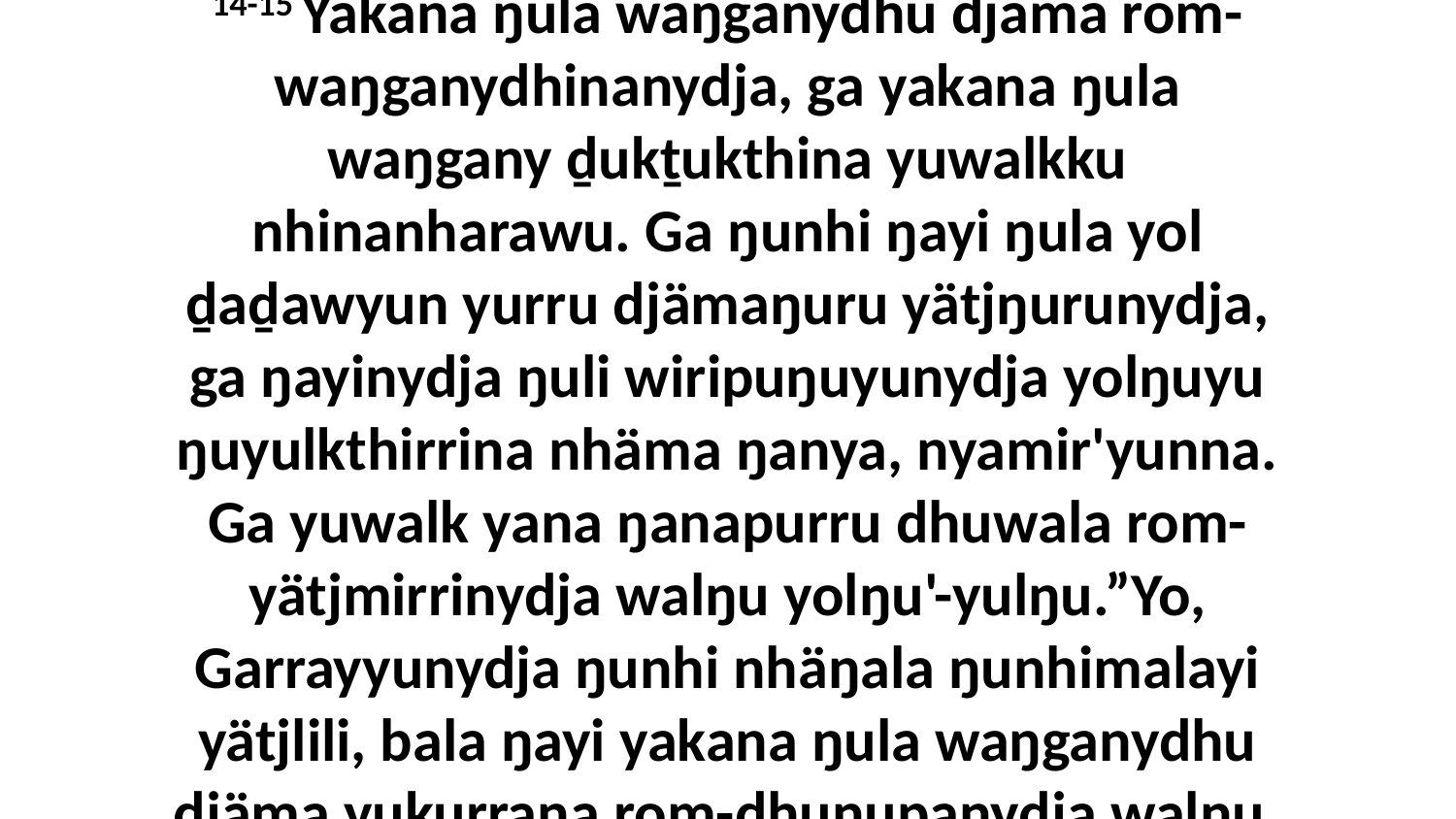

14-15 Yakana ŋula waŋganydhu djäma rom-waŋganydhinanydja, ga yakana ŋula waŋgany ḏukṯukthina yuwalkku nhinanharawu. Ga ŋunhi ŋayi ŋula yol ḏaḏawyun yurru djämaŋuru yätjŋurunydja, ga ŋayinydja ŋuli wiripuŋuyunydja yolŋuyu ŋuyulkthirrina nhäma ŋanya, nyamir'yunna. Ga yuwalk yana ŋanapurru dhuwala rom-yätjmirrinydja walŋu yolŋu'-yulŋu.”Yo, Garrayyunydja ŋunhi nhäŋala ŋunhimalayi yätjlili, bala ŋayi yakana ŋula waŋganydhu djäma yukurrana rom-dhunupanydja walŋu.